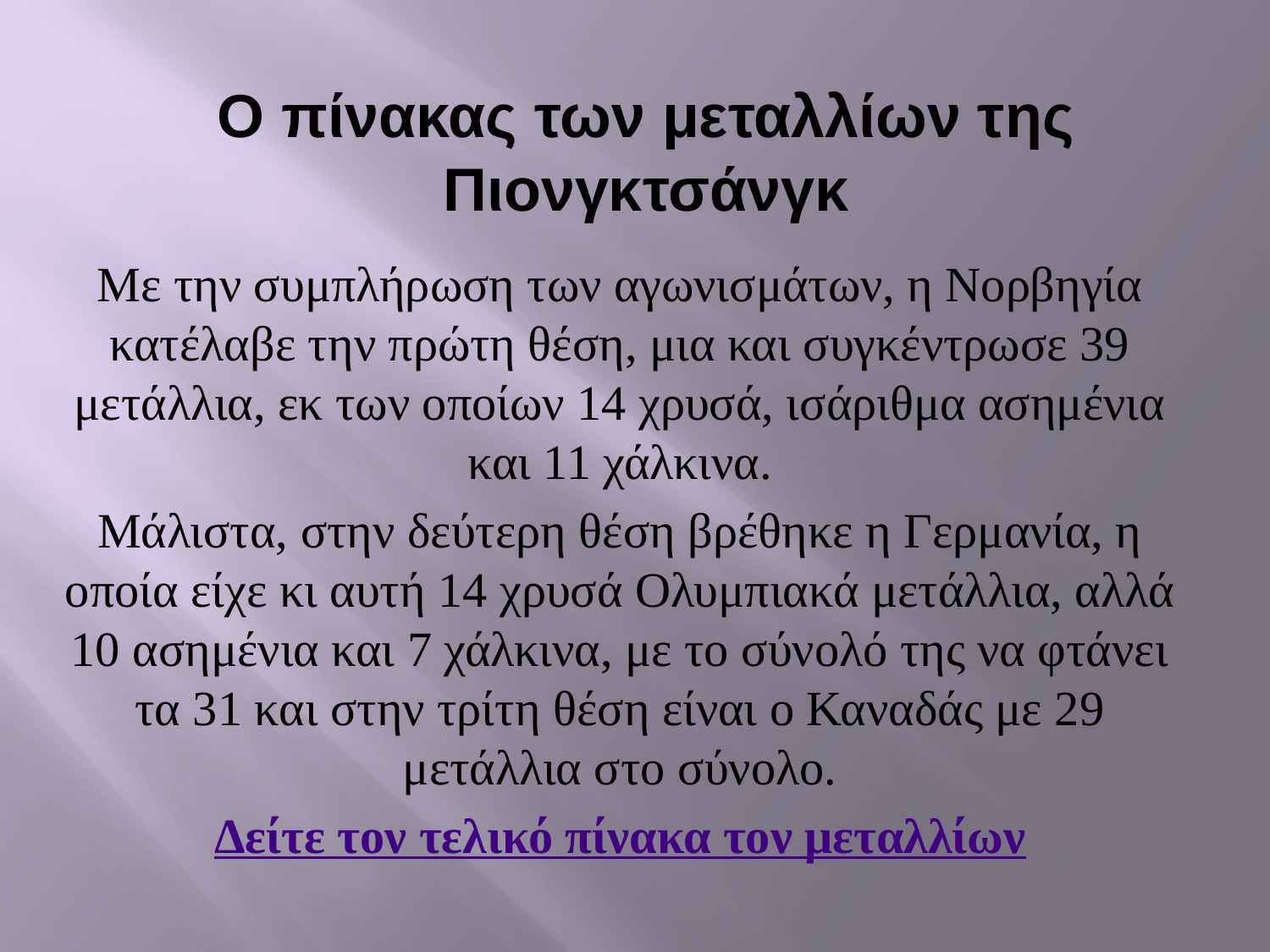

# Ο πίνακας των μεταλλίων της Πιονγκτσάνγκ
Με την συμπλήρωση των αγωνισμάτων, η Νορβηγία κατέλαβε την πρώτη θέση, μια και συγκέντρωσε 39 μετάλλια, εκ των οποίων 14 χρυσά, ισάριθμα ασημένια και 11 χάλκινα.
Μάλιστα, στην δεύτερη θέση βρέθηκε η Γερμανία, η οποία είχε κι αυτή 14 χρυσά Ολυμπιακά μετάλλια, αλλά 10 ασημένια και 7 χάλκινα, με το σύνολό της να φτάνει τα 31 και στην τρίτη θέση είναι ο Καναδάς με 29 μετάλλια στο σύνολο.
Δείτε τον τελικό πίνακα τον μεταλλίων